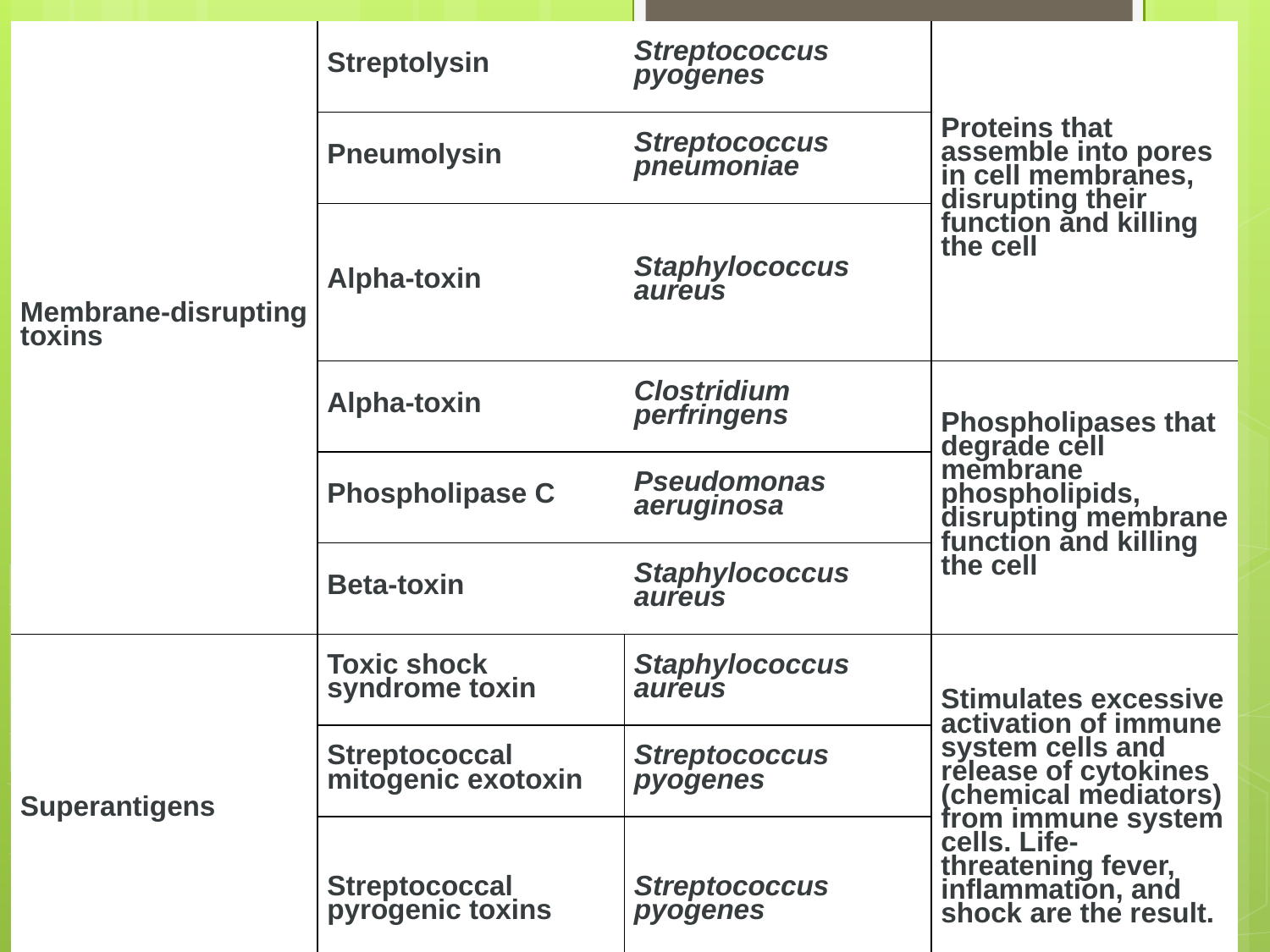

| Membrane-disrupting toxins | Streptolysin | Streptococcus pyogenes | Proteins that assemble into pores in cell membranes, disrupting their function and killing the cell |
| --- | --- | --- | --- |
|  | Pneumolysin | Streptococcus pneumoniae |  |
|  | Alpha-toxin | Staphylococcus aureus |  |
|  | Alpha-toxin | Clostridium perfringens | Phospholipases that degrade cell membrane phospholipids, disrupting membrane function and killing the cell |
|  | Phospholipase C | Pseudomonas aeruginosa |  |
|  | Beta-toxin | Staphylococcus aureus |  |
| Superantigens | Toxic shock syndrome toxin | Staphylococcus aureus | Stimulates excessive activation of immune system cells and release of cytokines (chemical mediators) from immune system cells. Life-threatening fever, inflammation, and shock are the result. |
|  | Streptococcal mitogenic exotoxin | Streptococcus pyogenes |  |
|  | Streptococcal pyrogenic toxins | Streptococcus pyogenes |  |